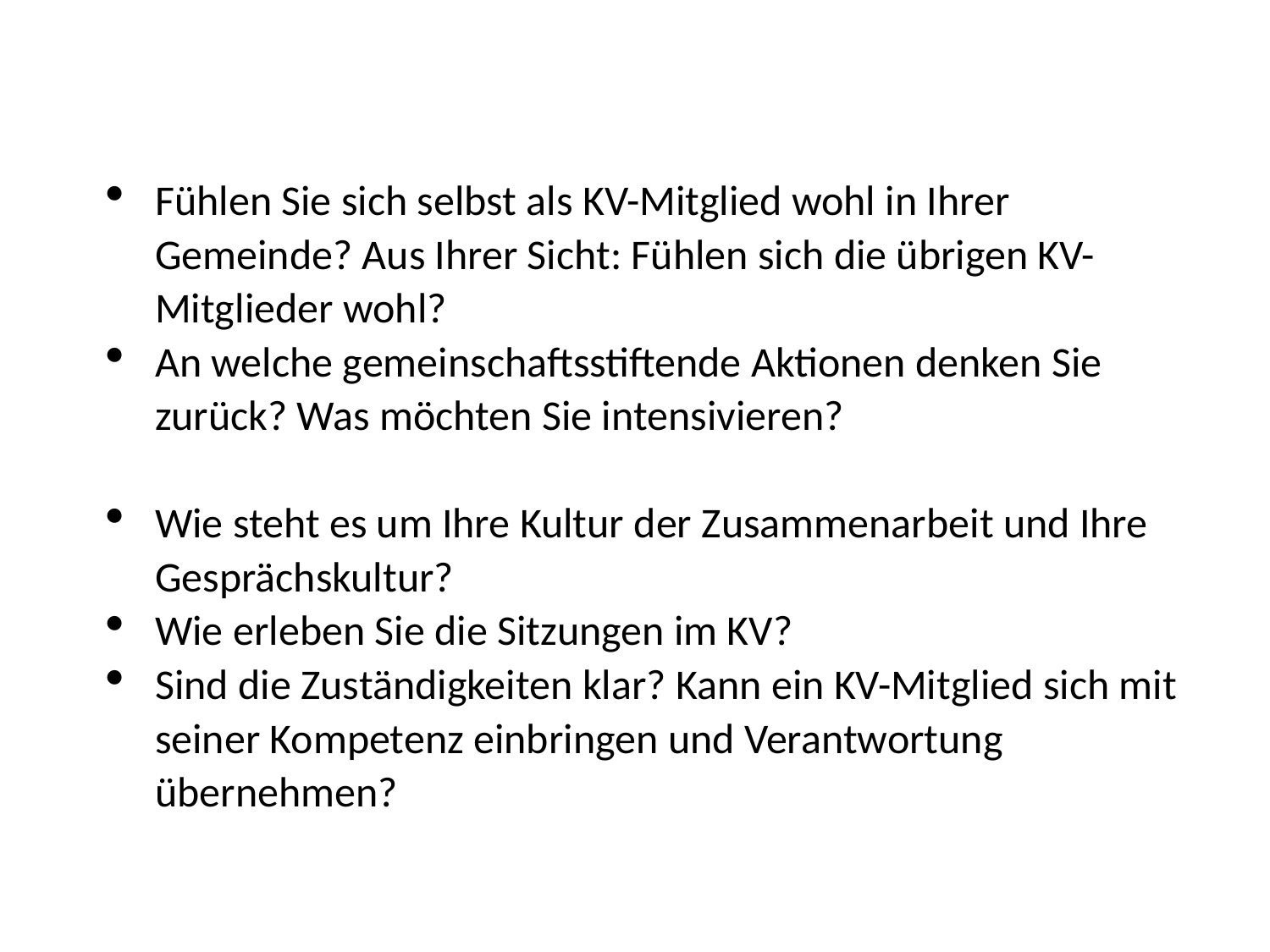

Fühlen Sie sich selbst als KV-Mitglied wohl in Ihrer Gemeinde? Aus Ihrer Sicht: Fühlen sich die übrigen KV-Mitglieder wohl?
An welche gemeinschaftsstiftende Aktionen denken Sie zurück? Was möchten Sie intensivieren?

Wie steht es um Ihre Kultur der Zusammenarbeit und Ihre Gesprächskultur?
Wie erleben Sie die Sitzungen im KV?
Sind die Zuständigkeiten klar? Kann ein KV-Mitglied sich mit seiner Kompetenz einbringen und Verantwortung übernehmen?